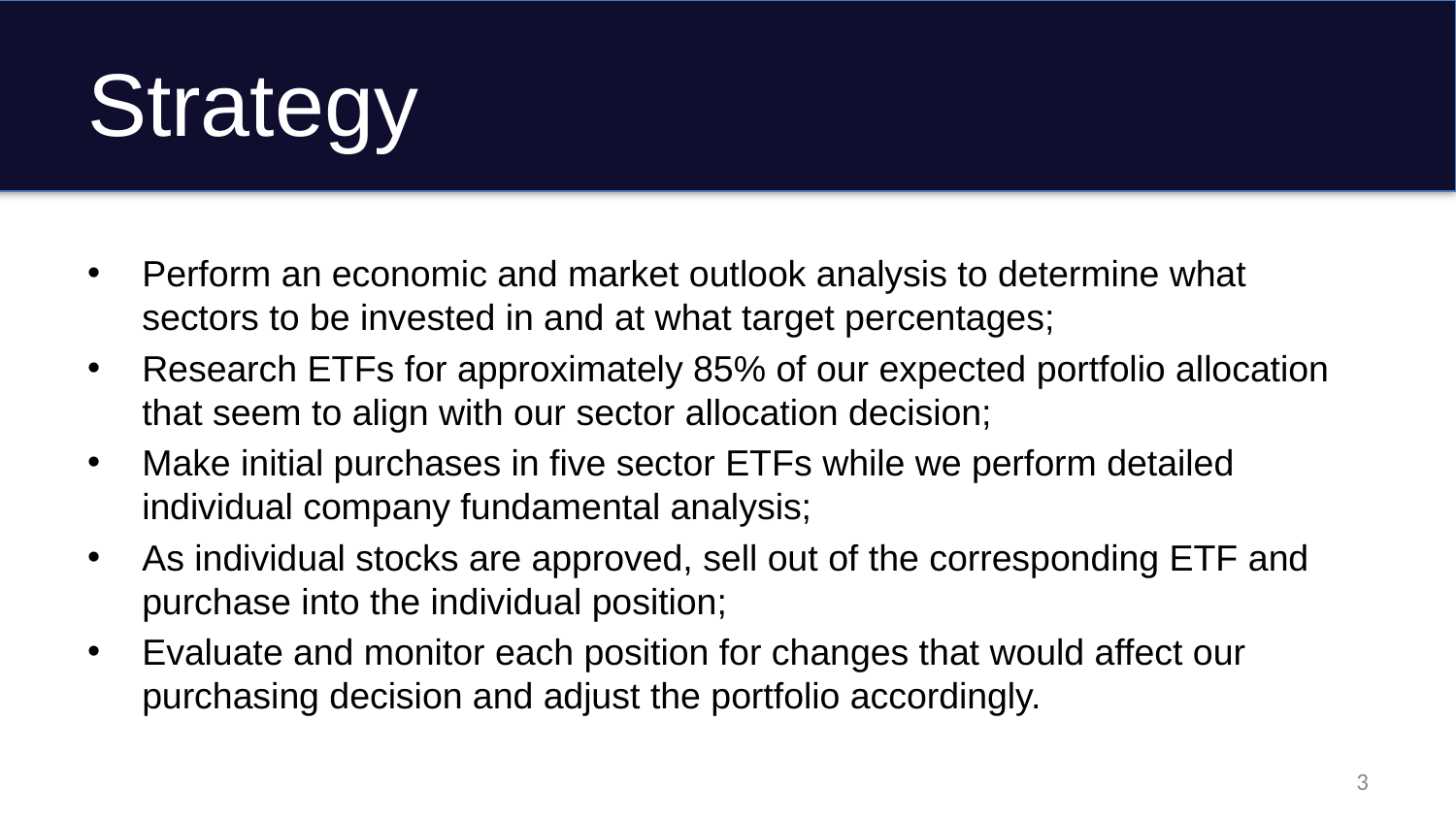

# Strategy
Perform an economic and market outlook analysis to determine what sectors to be invested in and at what target percentages;
Research ETFs for approximately 85% of our expected portfolio allocation that seem to align with our sector allocation decision;
Make initial purchases in five sector ETFs while we perform detailed individual company fundamental analysis;
As individual stocks are approved, sell out of the corresponding ETF and purchase into the individual position;
Evaluate and monitor each position for changes that would affect our purchasing decision and adjust the portfolio accordingly.
3